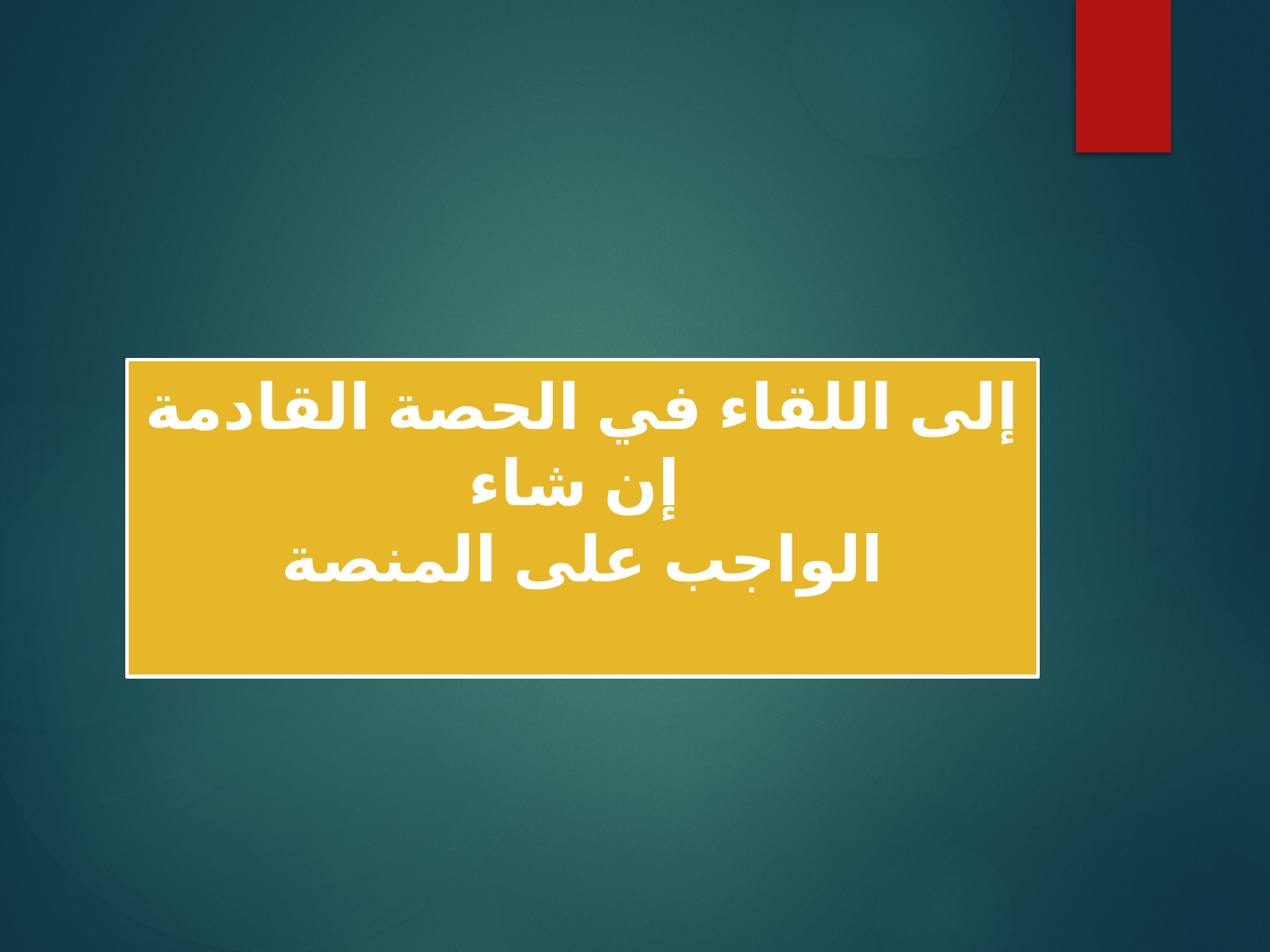

إلى اللقاء في الحصة القادمة إن شاء
الواجب على المنصة